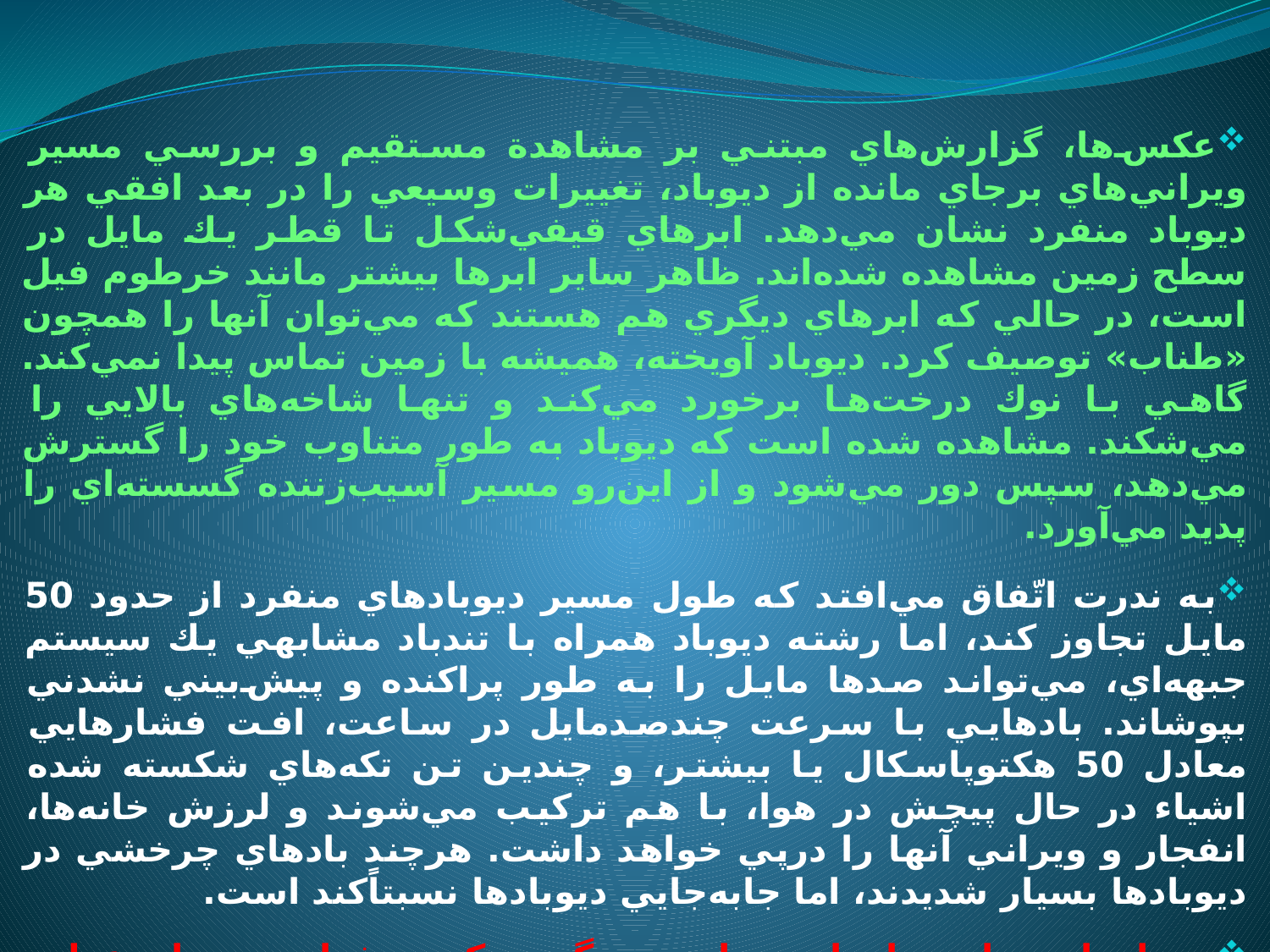

عكس‌ها، گزارش‌هاي مبتني بر مشاهدة مستقيم و بررسي مسير ويراني‌هاي برجاي مانده از ديوباد، تغييرات وسيعي را در بعد افقي هر ديوباد منفرد نشان مي‌دهد. ابرهاي قيفي‌شكل تا قطر يك مايل در سطح زمين مشاهده شده‌اند. ظاهر ساير ابرها بيشتر مانند خرطوم فيل است، در حالي كه ابرهاي ديگري هم هستند كه مي‌توان آنها را همچون «طناب» توصيف كرد. ديوباد آويخته، هميشه با زمين تماس پيدا نمي‌كند. گاهي با نوك درخت‌ها برخورد مي‌كند و تنها شاخه‌هاي بالايي را مي‌شكند. مشاهده شده است كه ديوباد به طور متناوب خود را گسترش مي‌دهد، سپس دور مي‌شود و از اين‌رو مسير آسيب‌زننده گسسته‌اي را پديد مي‌آورد.

به ندرت اتّفاق مي‌افتد كه طول مسير ديوبادهاي منفرد از حدود 50 مايل تجاوز كند، اما رشته ديوباد همراه با تندباد مشابهي يك سيستم جبهه‌اي، مي‌تواند صدها مايل را به طور پراكنده و پيش‌بيني نشدني بپوشاند. بادهايي با سرعت چندصدمايل در ساعت، افت فشارهايي معادل 50 هكتوپاسكال يا بيشتر، و چندين تن تكه‌هاي شكسته شده اشياء در حال پيچش در هوا، با هم تركيب مي‌شوند و لرزش خانه‌ها، انفجار و ويراني آنها را درپي خواهد داشت. هرچند بادهاي چرخشي در ديوبادها بسيار شديدند، اما جابه‌جايي ديوبادها نسبتاًكند است.

ديوبادهايي را ديوبادهاي دريايي مي‌گويند كه بر فراز توده‌هاي عظيم آب ايجاد شده باشند. بر فراز آبهاي نزديك ساحل مانند درياچه‌هاي بزرگ يا فلات قارّه اقيانوس اطلس در ايالات متحده ديوبادهاي دريايي مي‌توانند بخشي از سيستمي باشند كه ديوبادها را نيز توليد كرده يا داراي پتانسيل توليد آنها بر فراز خشكي بوده است. در برخي نواحي آب گرم مساعد، ديوبادهاي دريايي در هواي نسبتاً آرام مشاهده مي‌شوند (بايرز، 1377).